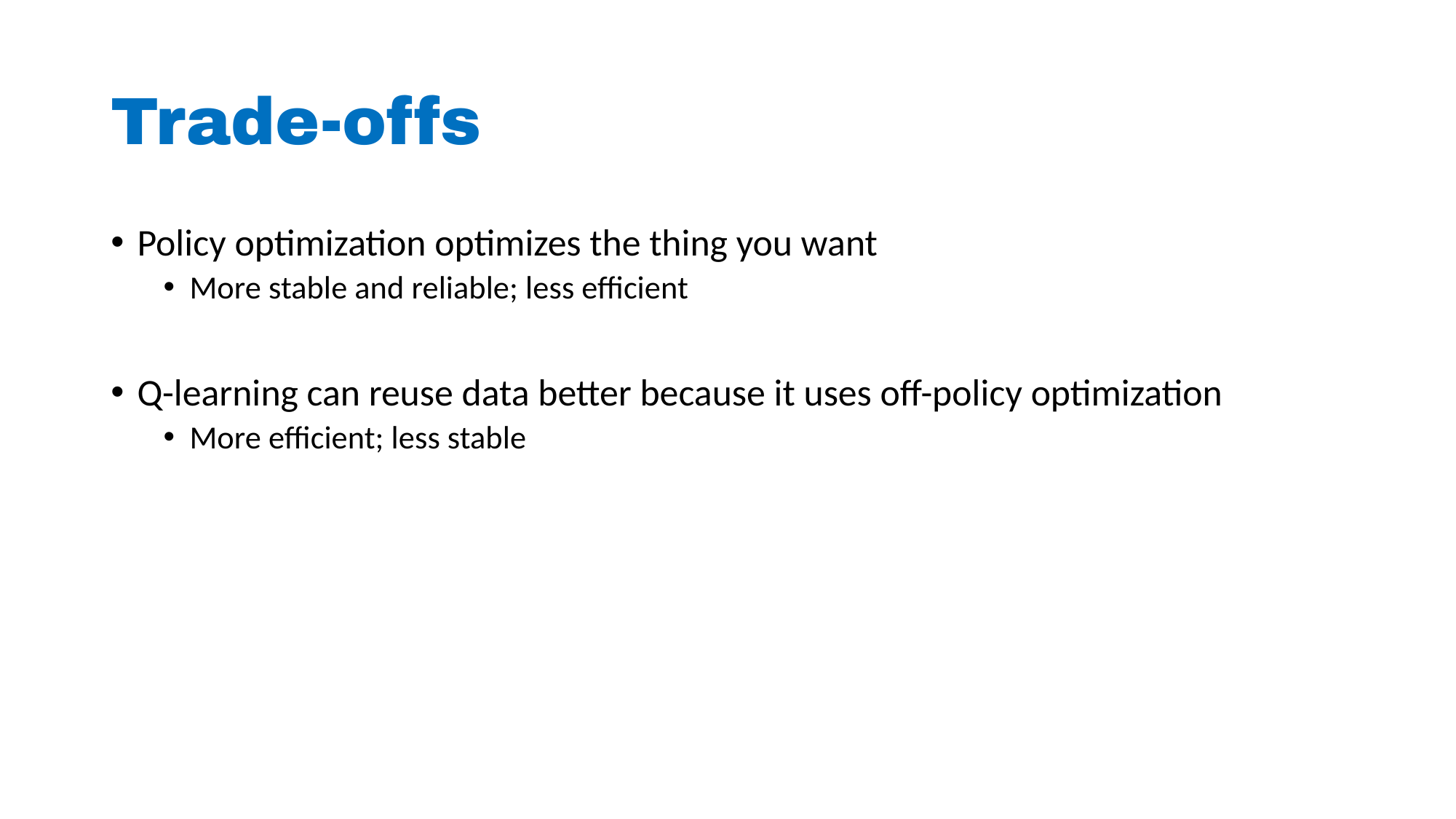

# Trade-offs
Policy optimization optimizes the thing you want
More stable and reliable; less efficient

Q-learning can reuse data better because it uses off-policy optimization
More efficient; less stable